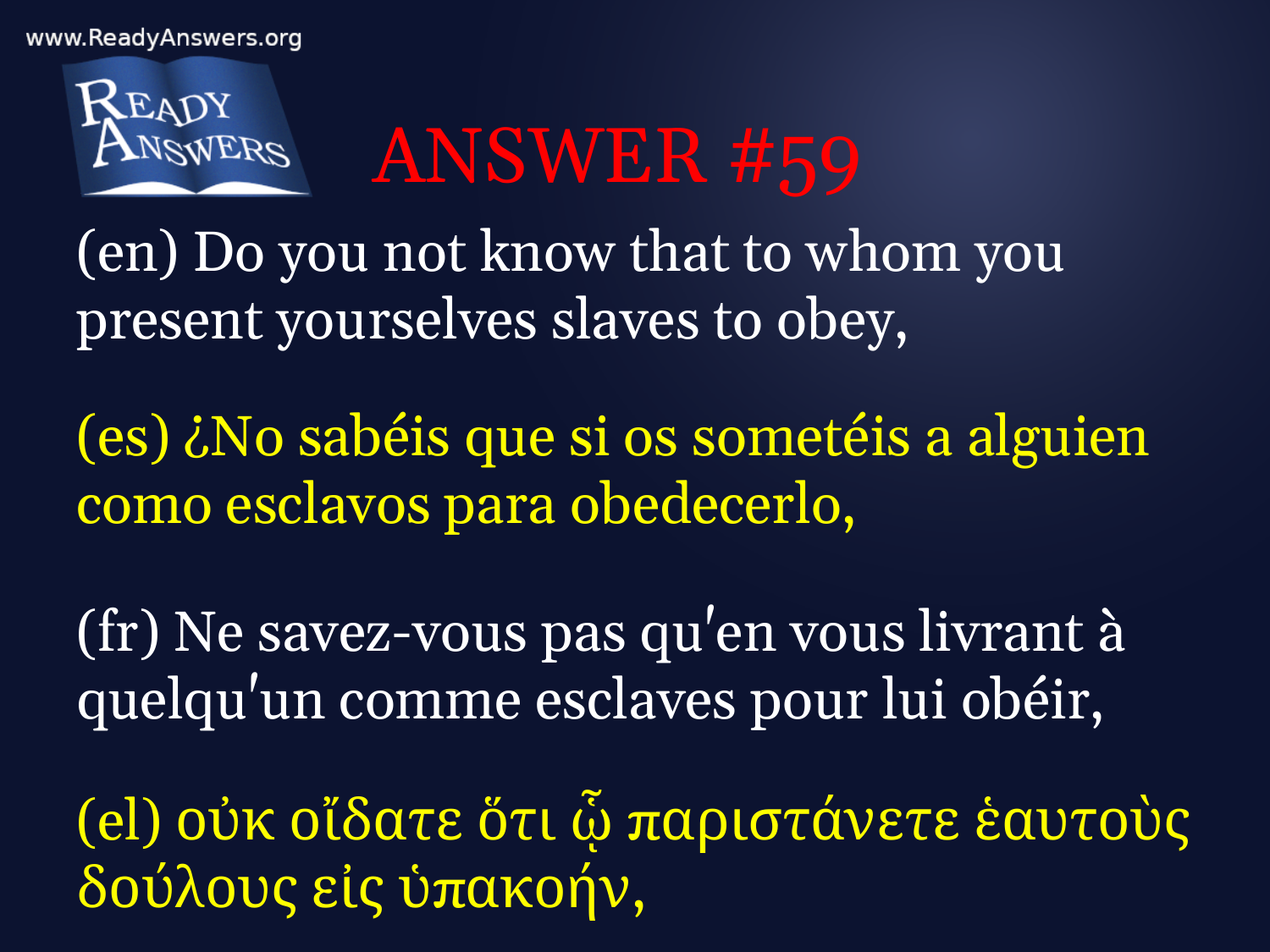

# ANSWER #59
(en) Do you not know that to whom you present yourselves slaves to obey,
(es) ¿No sabéis que si os sometéis a alguien como esclavos para obedecerlo,
(fr) Ne savez-vous pas qu'en vous livrant à quelqu'un comme esclaves pour lui obéir,
(el) οὐκ οἴδατε ὅτι ᾧ παριστάνετε ἑαυτοὺς δούλους εἰς ὑπακοήν,